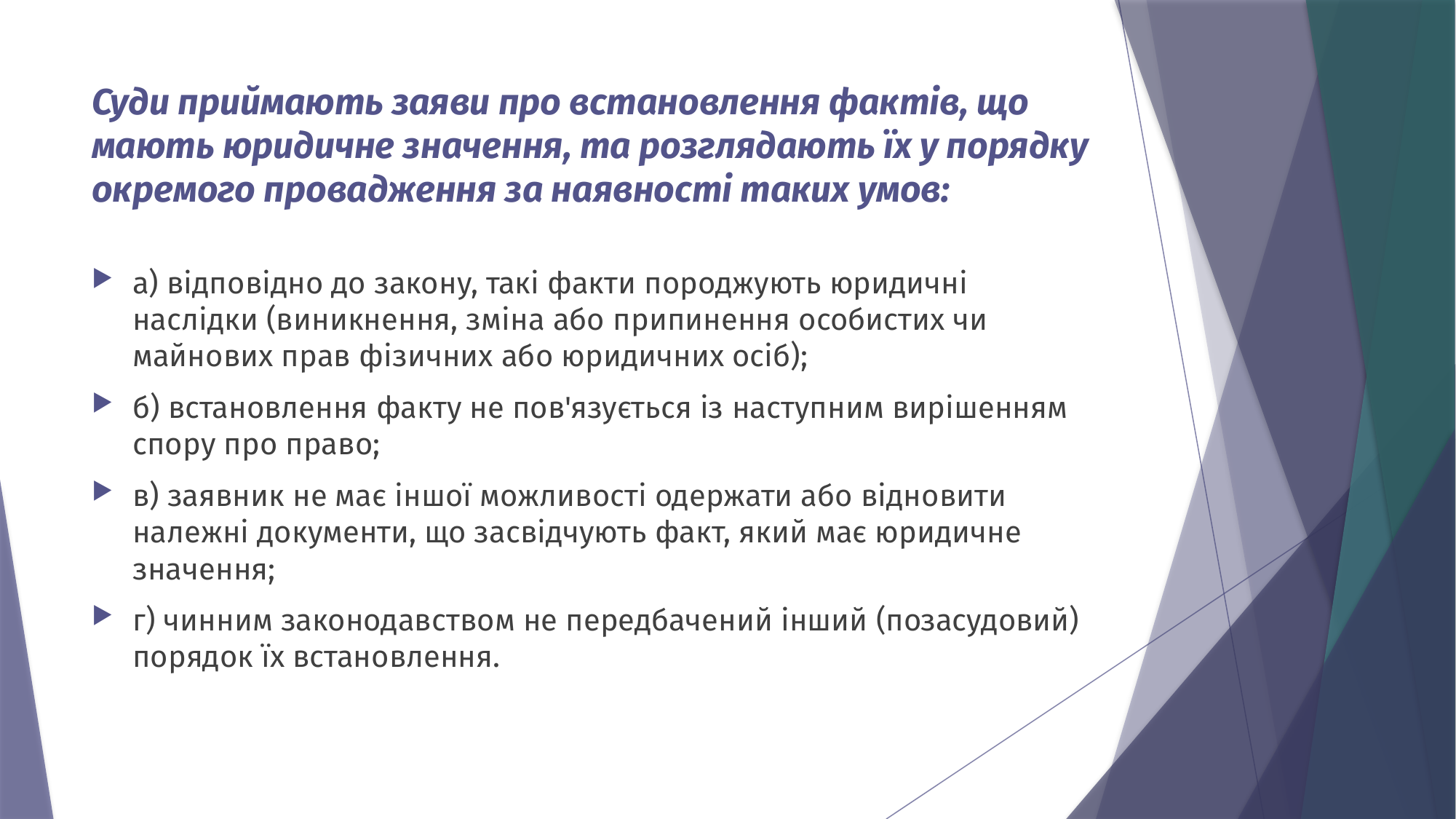

# Суди приймають заяви про встановлення фактів, що мають юридичне значення, та розглядають їх у порядку окремого провадження за наявності таких умов:
а) відповідно до закону, такі факти породжують юридичні наслідки (виникнення, зміна або припинення особистих чи майнових прав фізичних або юридичних осіб);
б) встановлення факту не пов'язується із наступним вирішенням спору про право;
в) заявник не має іншої можливості одержати або відновити належні документи, що засвідчують факт, який має юридичне значення;
г) чинним законодавством не передбачений інший (позасудовий) порядок їх встановлення.